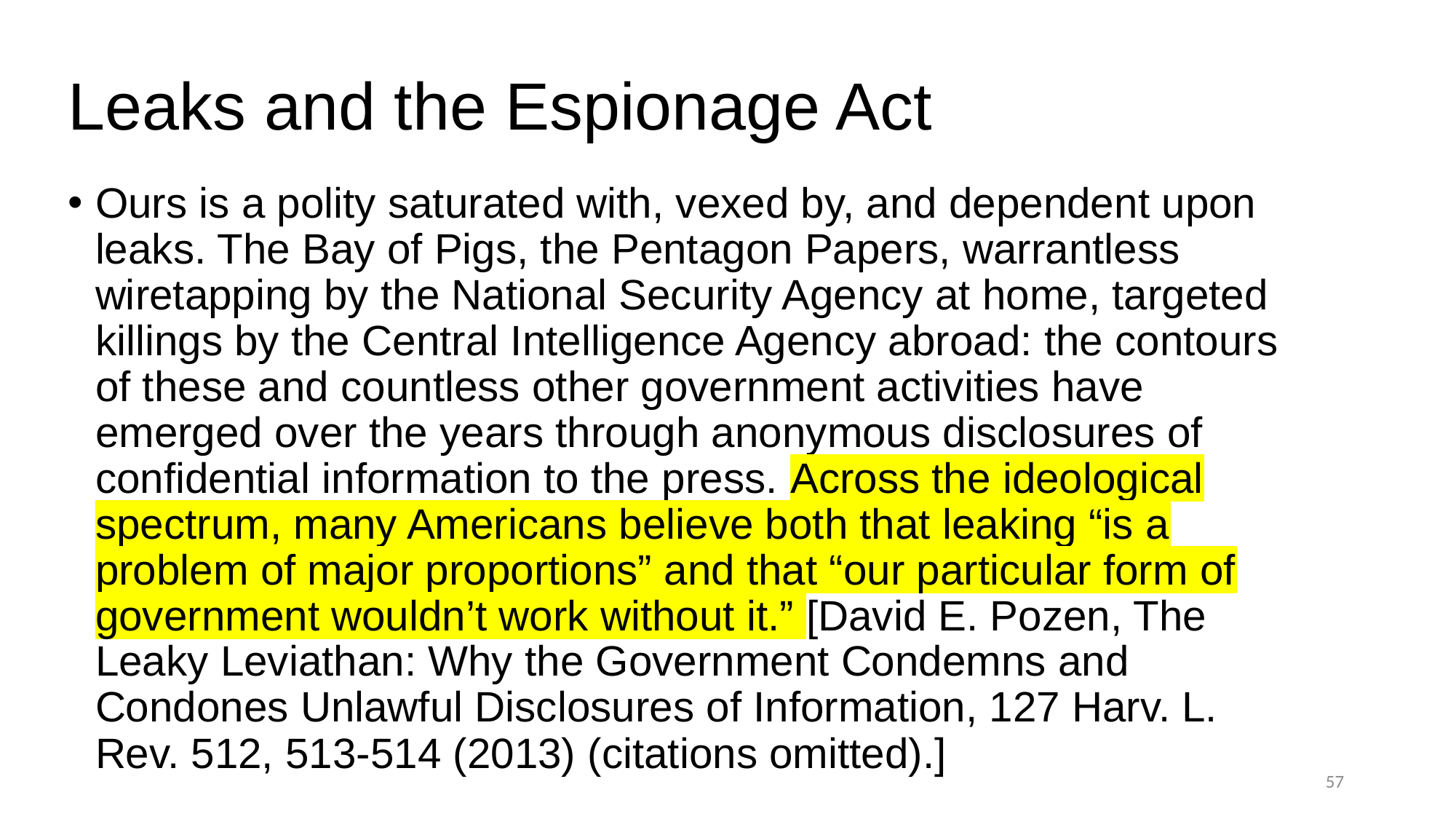

# Leaks and the Espionage Act
Ours is a polity saturated with, vexed by, and dependent upon leaks. The Bay of Pigs, the Pentagon Papers, warrantless wiretapping by the National Security Agency at home, targeted killings by the Central Intelligence Agency abroad: the contours of these and countless other government activities have emerged over the years through anonymous disclosures of confidential information to the press. Across the ideological spectrum, many Americans believe both that leaking “is a problem of major proportions” and that “our particular form of government wouldn’t work without it.” [David E. Pozen, The Leaky Leviathan: Why the Government Condemns and Condones Unlawful Disclosures of Information, 127 Harv. L. Rev. 512, 513-514 (2013) (citations omitted).]
57